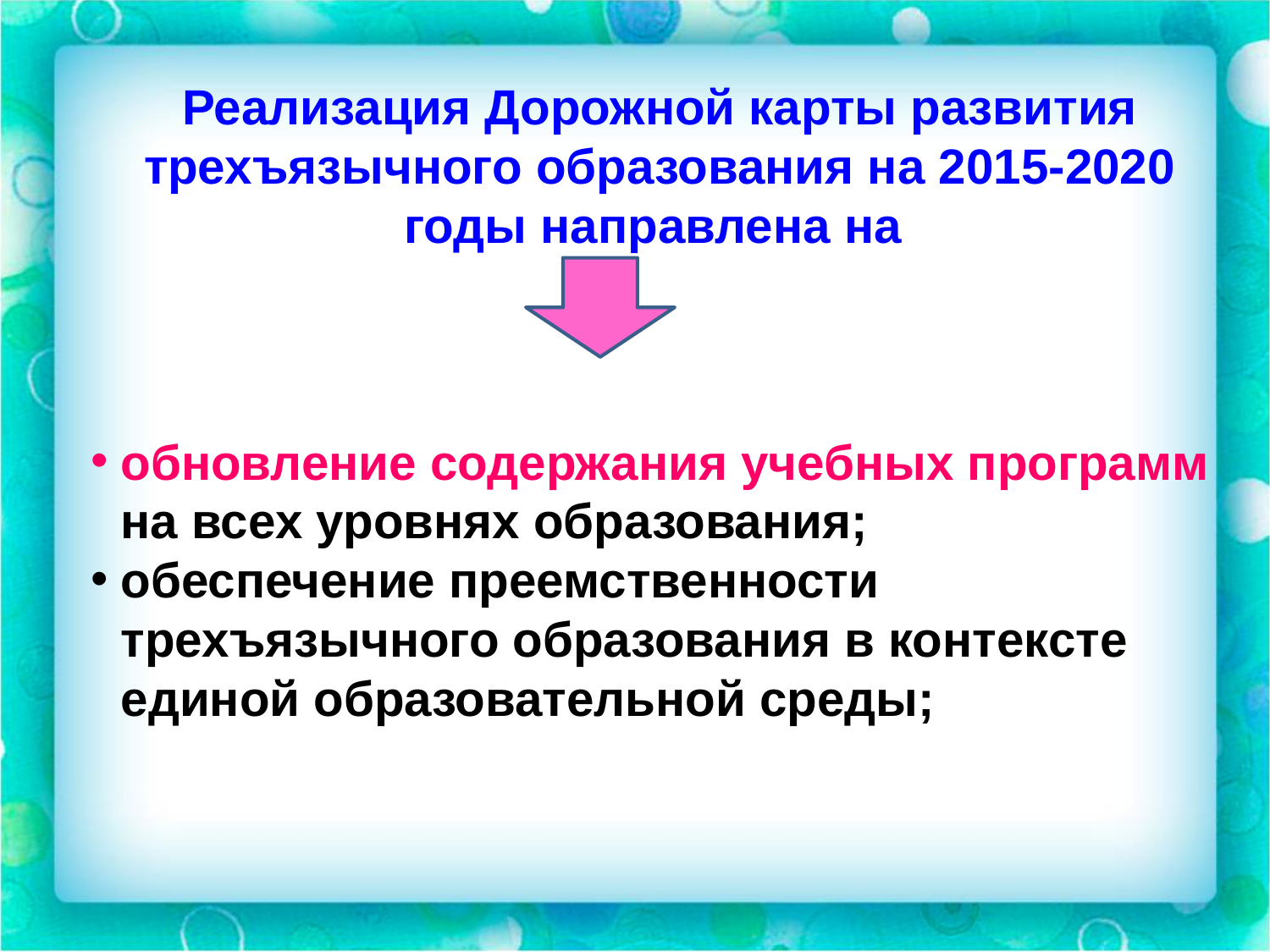

Реализация Дорожной карты развития трехъязычного образования на 2015-2020 годы направлена на

обновление содержания учебных программ на всех уровнях образования;
обеспечение преемственности трехъязычного образования в контексте единой образовательной среды;